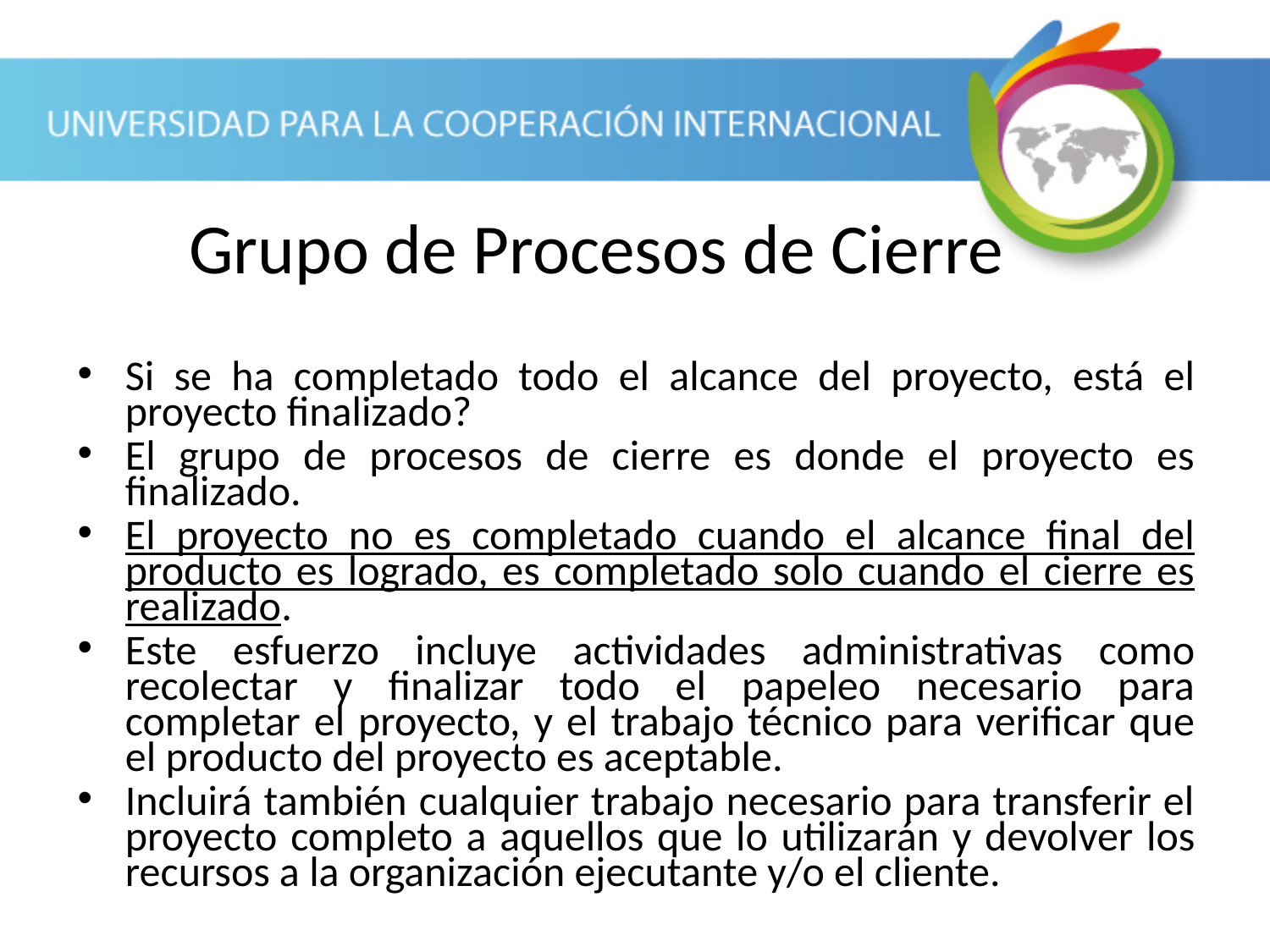

Grupo de Procesos de Cierre
Si se ha completado todo el alcance del proyecto, está el proyecto finalizado?
El grupo de procesos de cierre es donde el proyecto es finalizado.
El proyecto no es completado cuando el alcance final del producto es logrado, es completado solo cuando el cierre es realizado.
Este esfuerzo incluye actividades administrativas como recolectar y finalizar todo el papeleo necesario para completar el proyecto, y el trabajo técnico para verificar que el producto del proyecto es aceptable.
Incluirá también cualquier trabajo necesario para transferir el proyecto completo a aquellos que lo utilizarán y devolver los recursos a la organización ejecutante y/o el cliente.